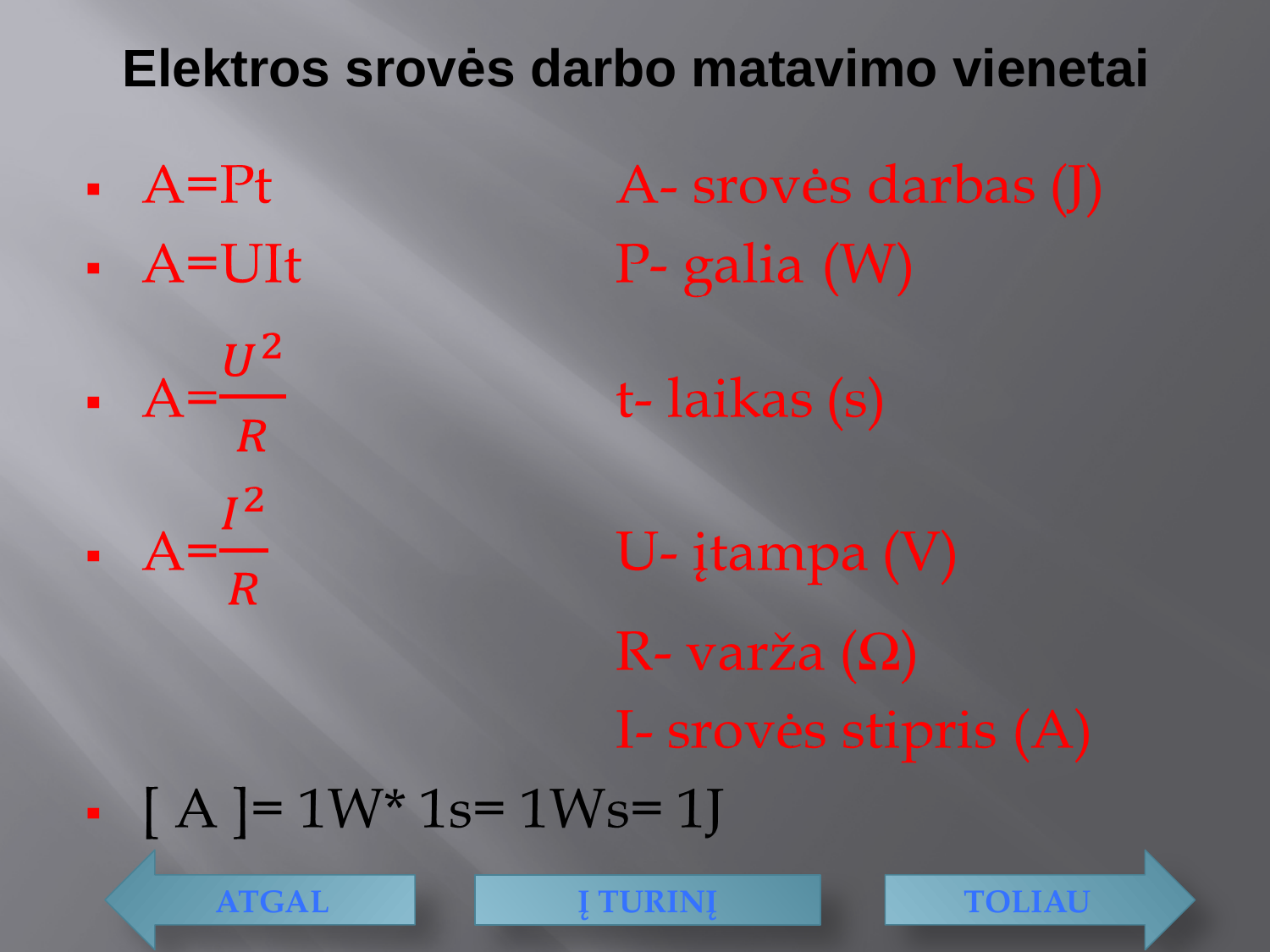

# Elektros srovės darbo matavimo vienetai

atgal
toliau
Į turinį